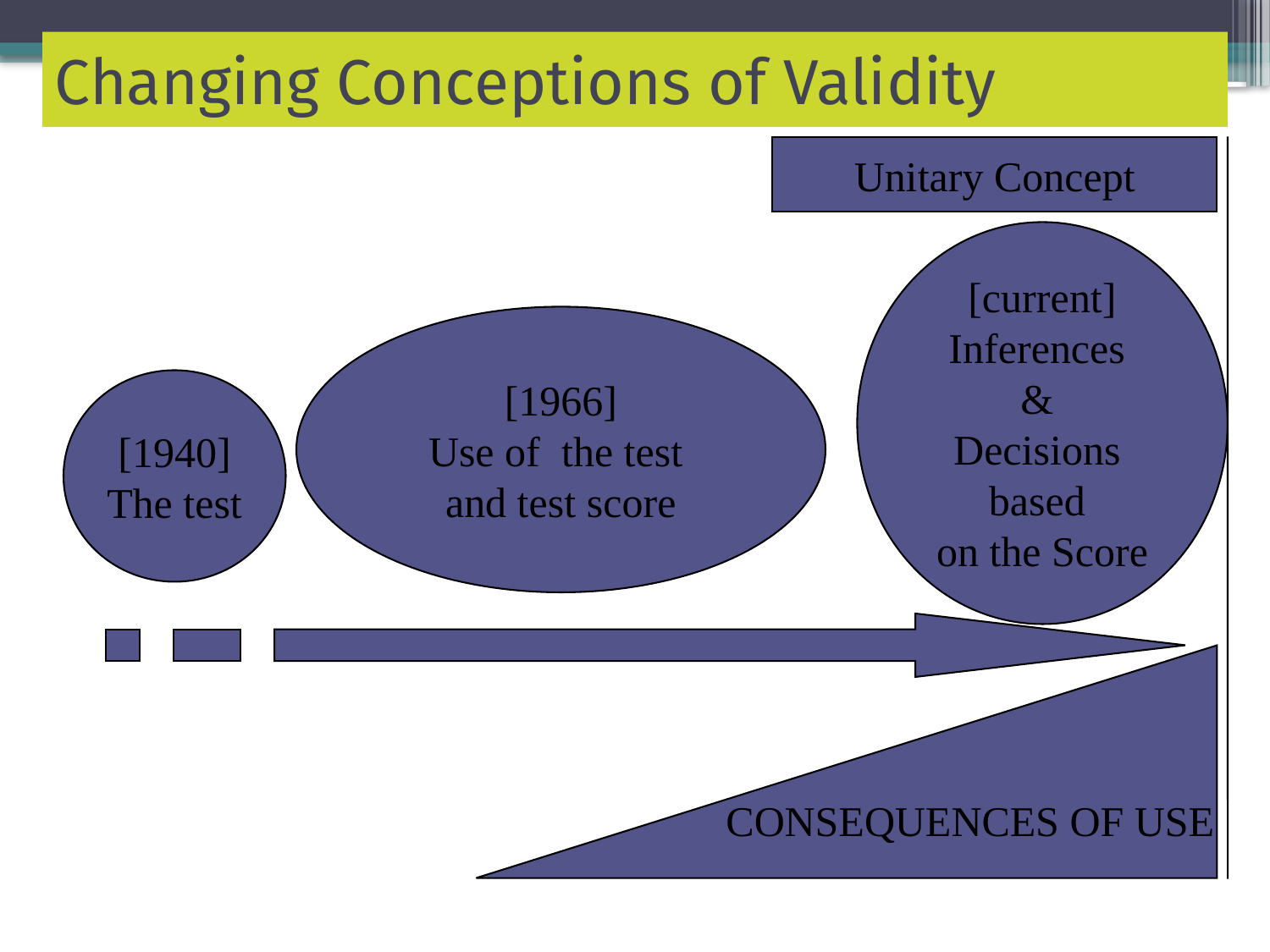

Changing Conceptions of Validity
Unitary Concept

[current]
Inferences
&
Decisions
based
on the Score
[1966]
Use of  the test
and test score
[1940]
The test

CONSEQUENCES OF USE